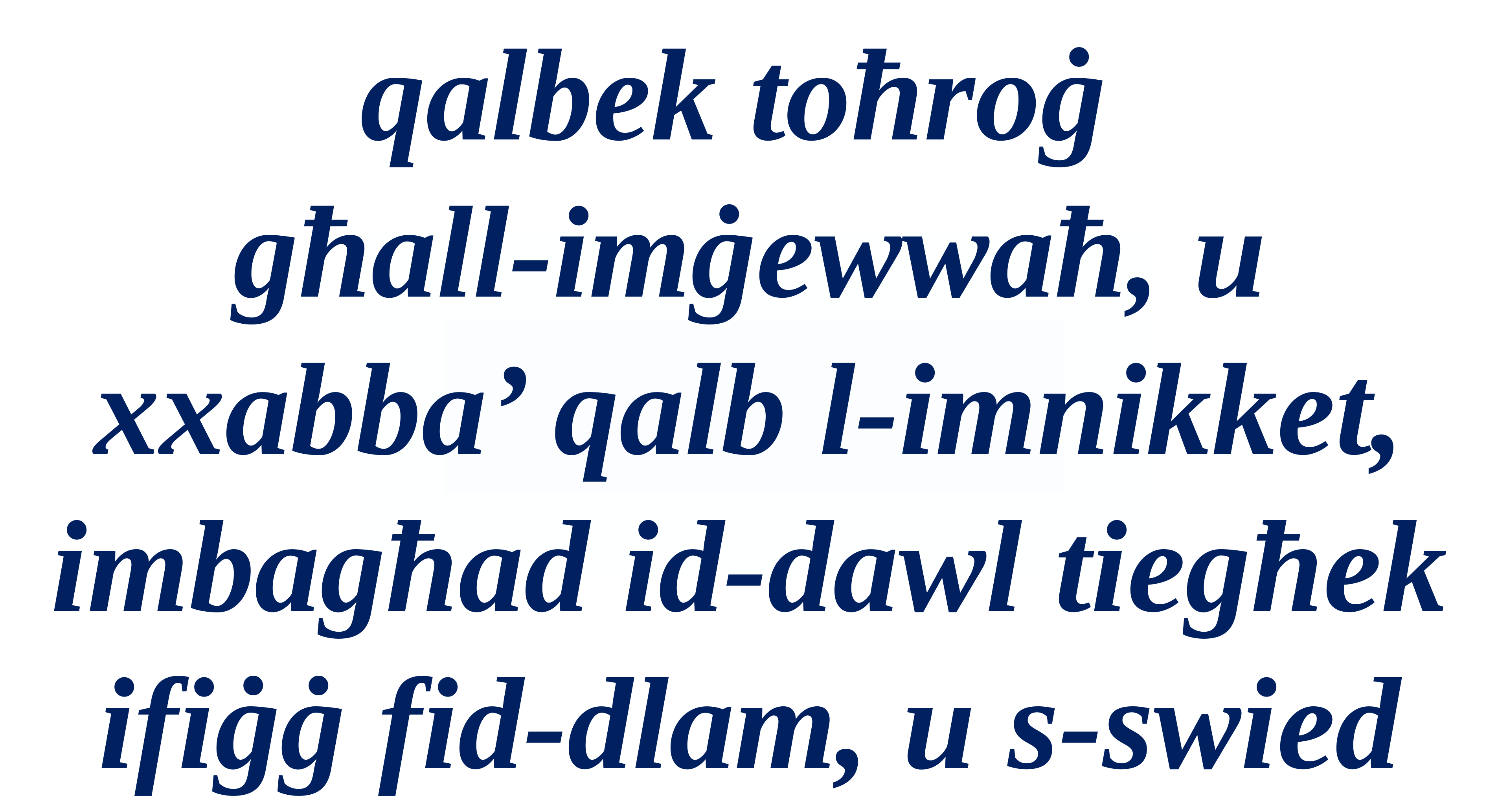

qalbek toħroġ
għall-imġewwaħ, u xxabba’ qalb l-imnikket,
imbagħad id-dawl tiegħek ifiġġ fid-dlam, u s-swied